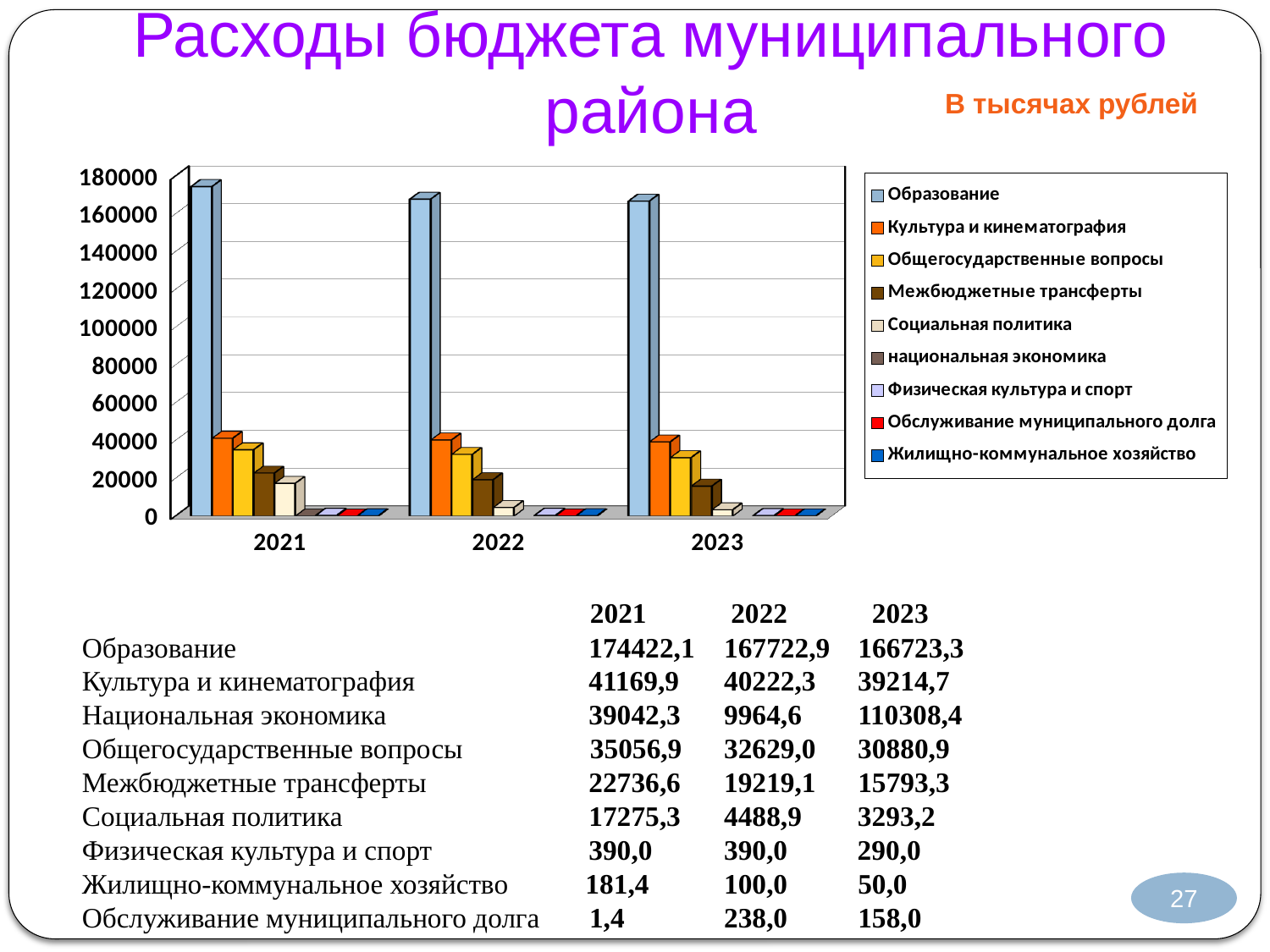

# Расходы бюджета муниципального района
В тысячах рублей

[unsupported chart]

				2021	  2022	    2023
Образование 		                  174422,1	 167722,9    166723,3
Культура и кинематография 	                  41169,9	 40222,3      39214,7
Национальная экономика       	                  39042,3	 9964,6	  110308,4
Общегосударственные вопросы	35056,9	 32629,0      30880,9
Межбюджетные трансферты  	                  22736,6	 19219,1	  15793,3
Социальная политика             	                  17275,3	 4488,9        3293,2
Физическая культура и спорт  	                  390,0	 390,0          290,0
Жилищно-коммунальное хозяйство           181,4	 100,0	  50,0
Обслуживание муниципального долга       1,4	 238,0	  158,0
27